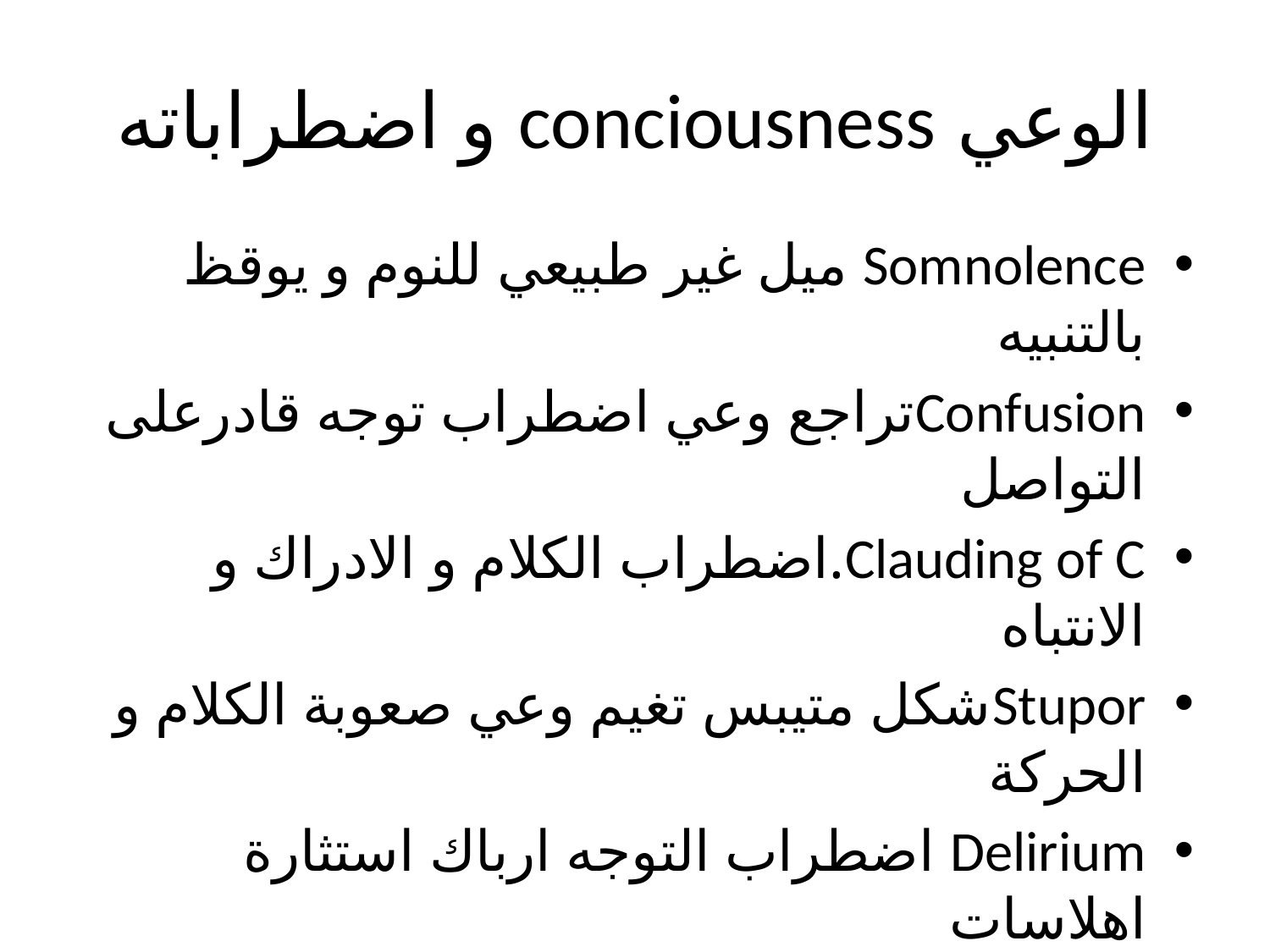

# الوعي conciousness و اضطراباته
Somnolence ميل غير طبيعي للنوم و يوقظ بالتنبيه
Confusionتراجع وعي اضطراب توجه قادرعلى التواصل
Clauding of C.اضطراب الكلام و الادراك و الانتباه
Stuporشكل متيبس تغيم وعي صعوبة الكلام و الحركة
Delirium اضطراب التوجه ارباك استثارة اهلاسات
Comaدرجة عميقة من اللاوعي